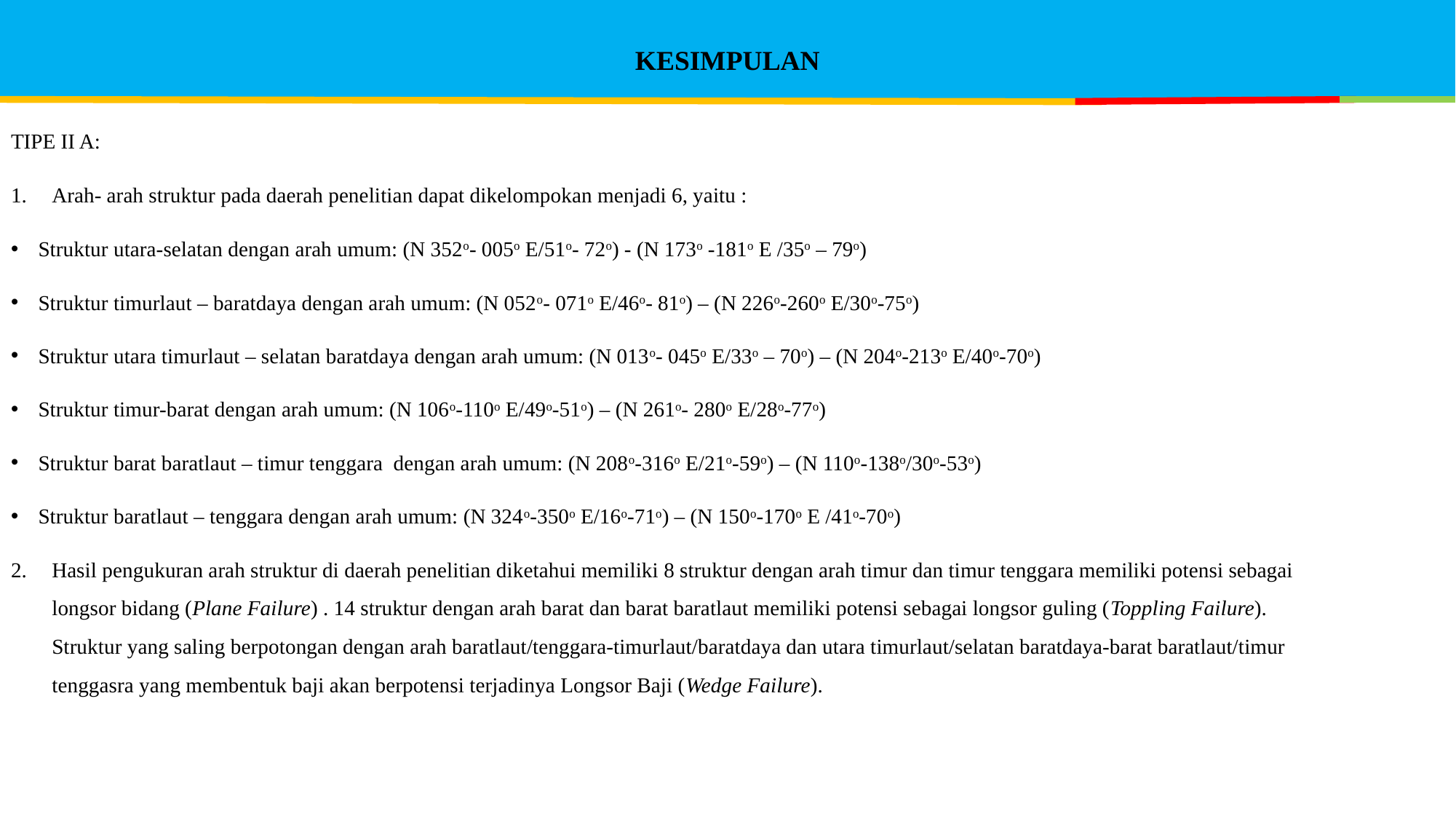

# KESIMPULAN
TIPE II A:
Arah- arah struktur pada daerah penelitian dapat dikelompokan menjadi 6, yaitu :
Struktur utara-selatan dengan arah umum: (N 352o- 005o E/51o- 72o) - (N 173o -181o E /35o – 79o)
Struktur timurlaut – baratdaya dengan arah umum: (N 052o- 071o E/46o- 81o) – (N 226o-260o E/30o-75o)
Struktur utara timurlaut – selatan baratdaya dengan arah umum: (N 013o- 045o E/33o – 70o) – (N 204o-213o E/40o-70o)
Struktur timur-barat dengan arah umum: (N 106o-110o E/49o-51o) – (N 261o- 280o E/28o-77o)
Struktur barat baratlaut – timur tenggara  dengan arah umum: (N 208o-316o E/21o-59o) – (N 110o-138o/30o-53o)
Struktur baratlaut – tenggara dengan arah umum: (N 324o-350o E/16o-71o) – (N 150o-170o E /41o-70o)
Hasil pengukuran arah struktur di daerah penelitian diketahui memiliki 8 struktur dengan arah timur dan timur tenggara memiliki potensi sebagai longsor bidang (Plane Failure) . 14 struktur dengan arah barat dan barat baratlaut memiliki potensi sebagai longsor guling (Toppling Failure). Struktur yang saling berpotongan dengan arah baratlaut/tenggara-timurlaut/baratdaya dan utara timurlaut/selatan baratdaya-barat baratlaut/timur tenggasra yang membentuk baji akan berpotensi terjadinya Longsor Baji (Wedge Failure).